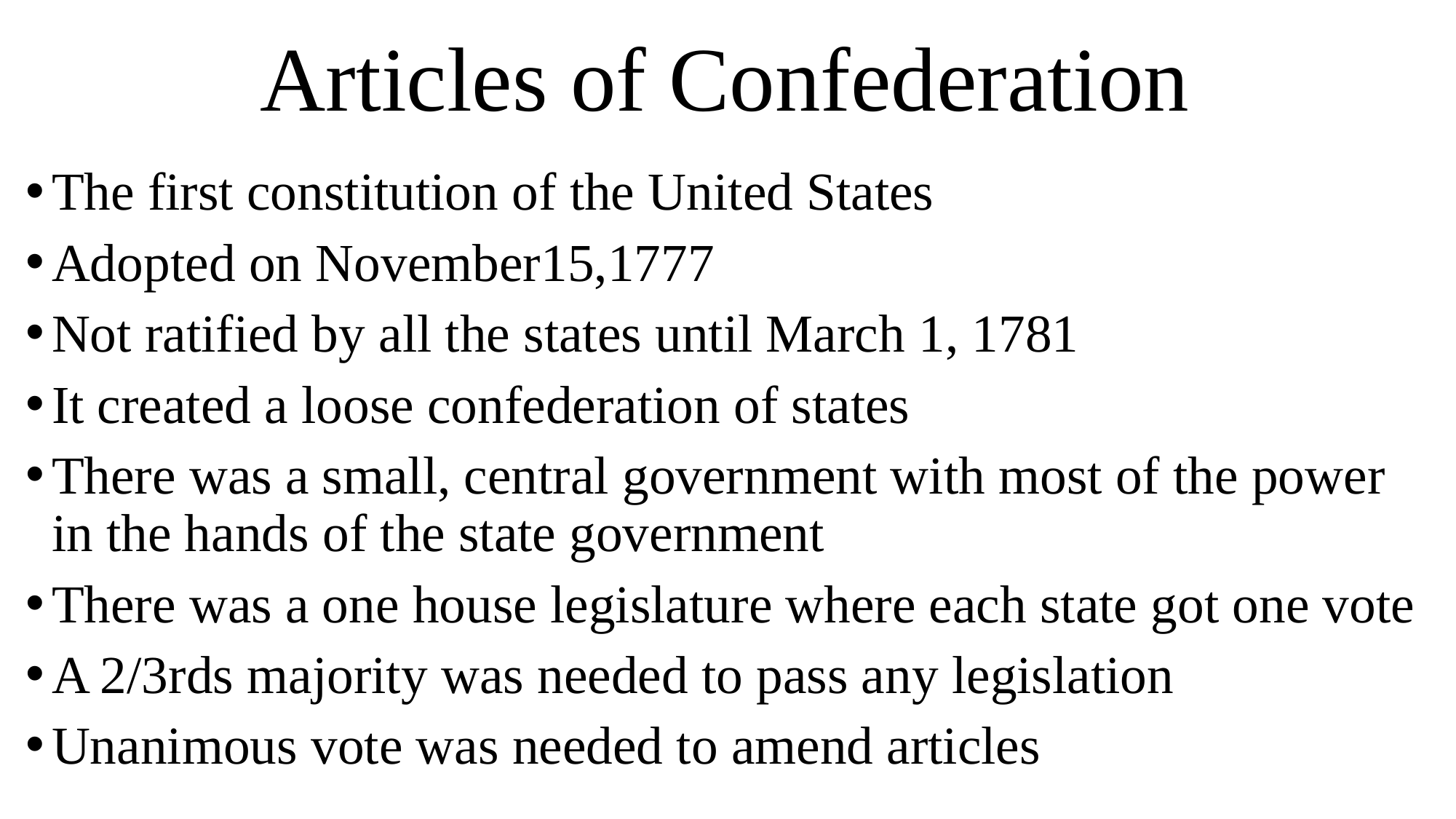

# Articles of Confederation
The first constitution of the United States
Adopted on November15,1777
Not ratified by all the states until March 1, 1781
It created a loose confederation of states
There was a small, central government with most of the power in the hands of the state government
There was a one house legislature where each state got one vote
A 2/3rds majority was needed to pass any legislation
Unanimous vote was needed to amend articles